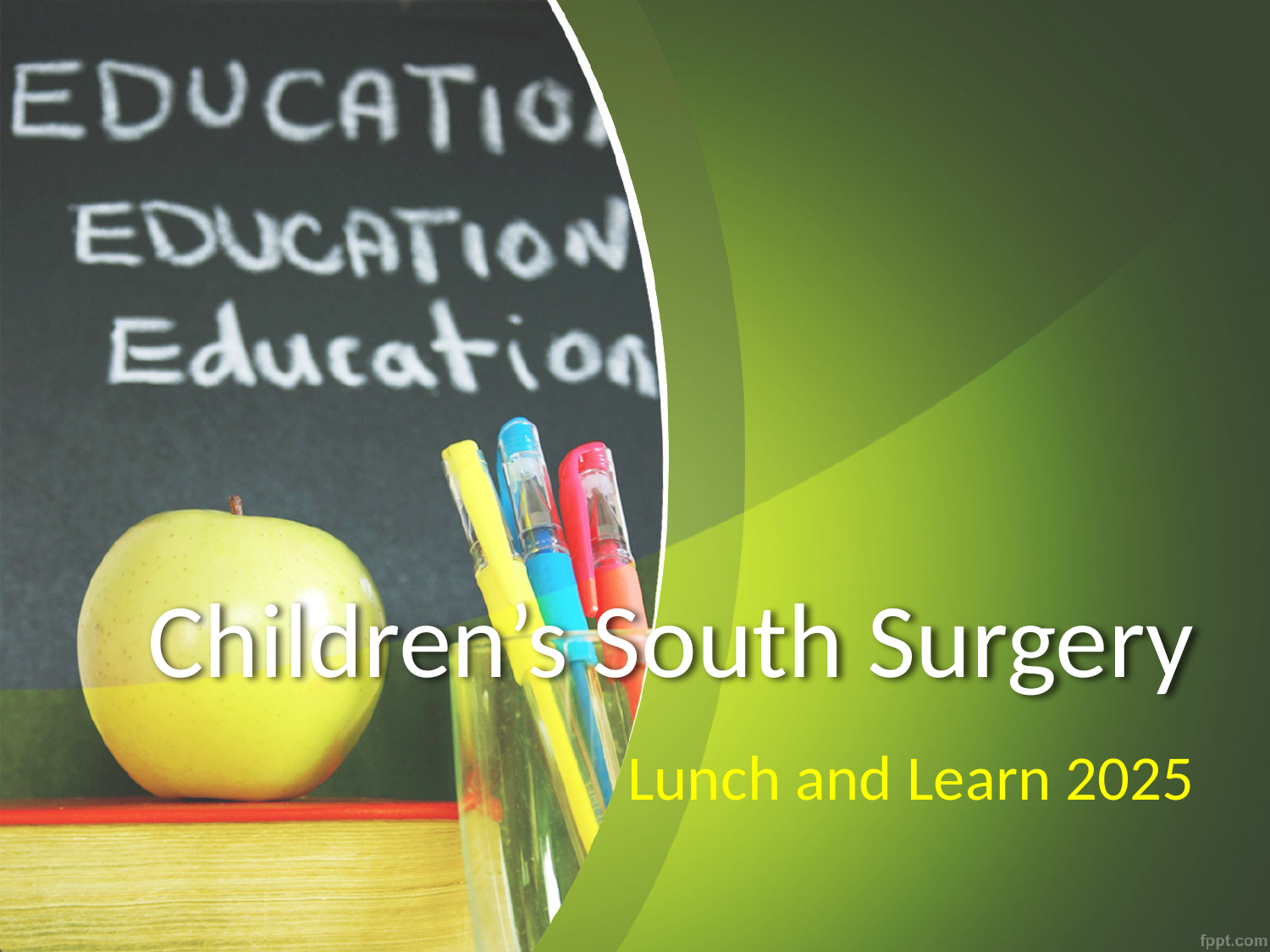

# Children’s South Surgery
Lunch and Learn 2025